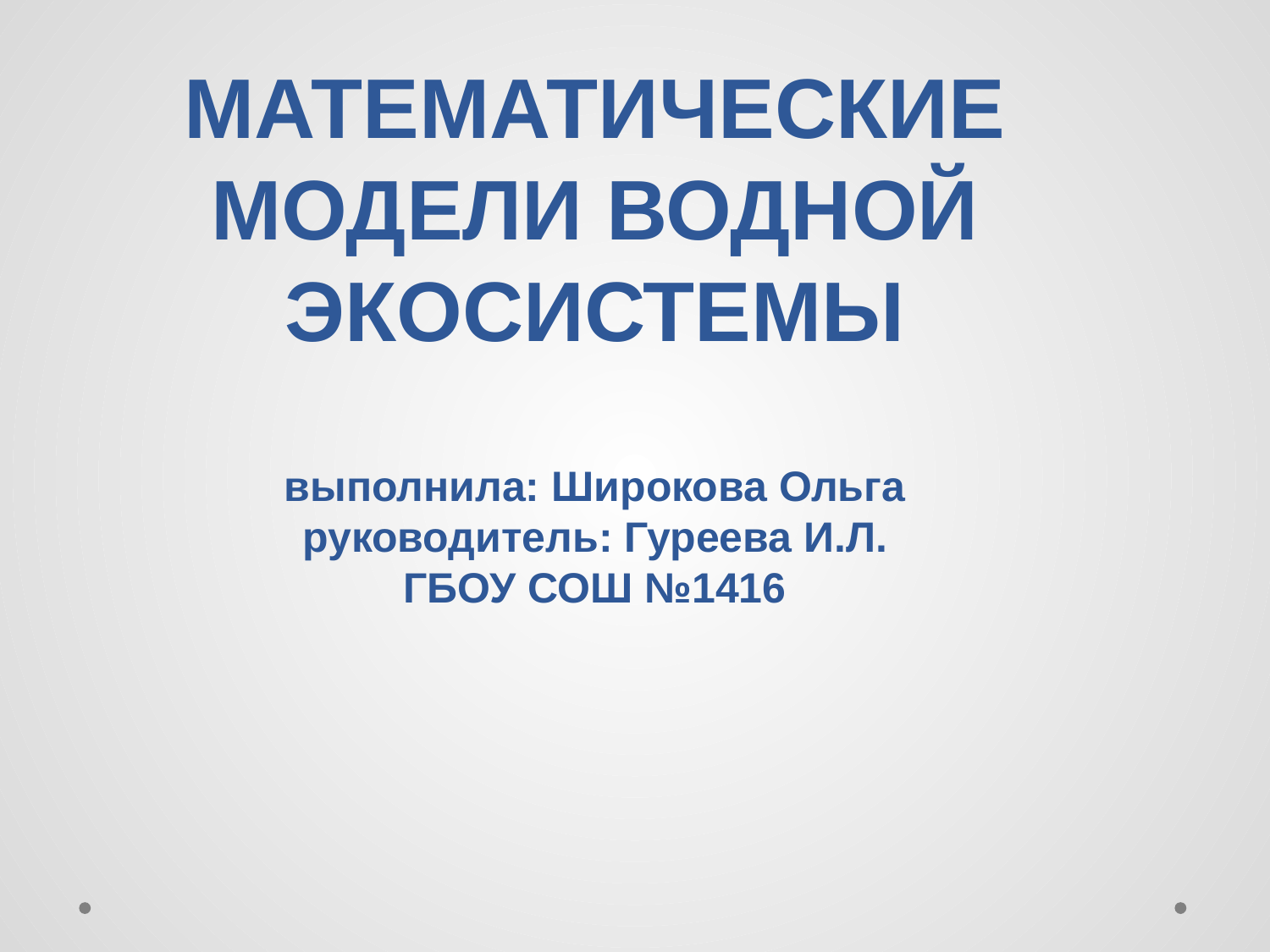

# МАТЕМАТИЧЕСКИЕ МОДЕЛИ ВОДНОЙ ЭКОСИСТЕМЫ выполнила: Широкова Ольга руководитель: Гуреева И.Л. ГБОУ СОШ №1416